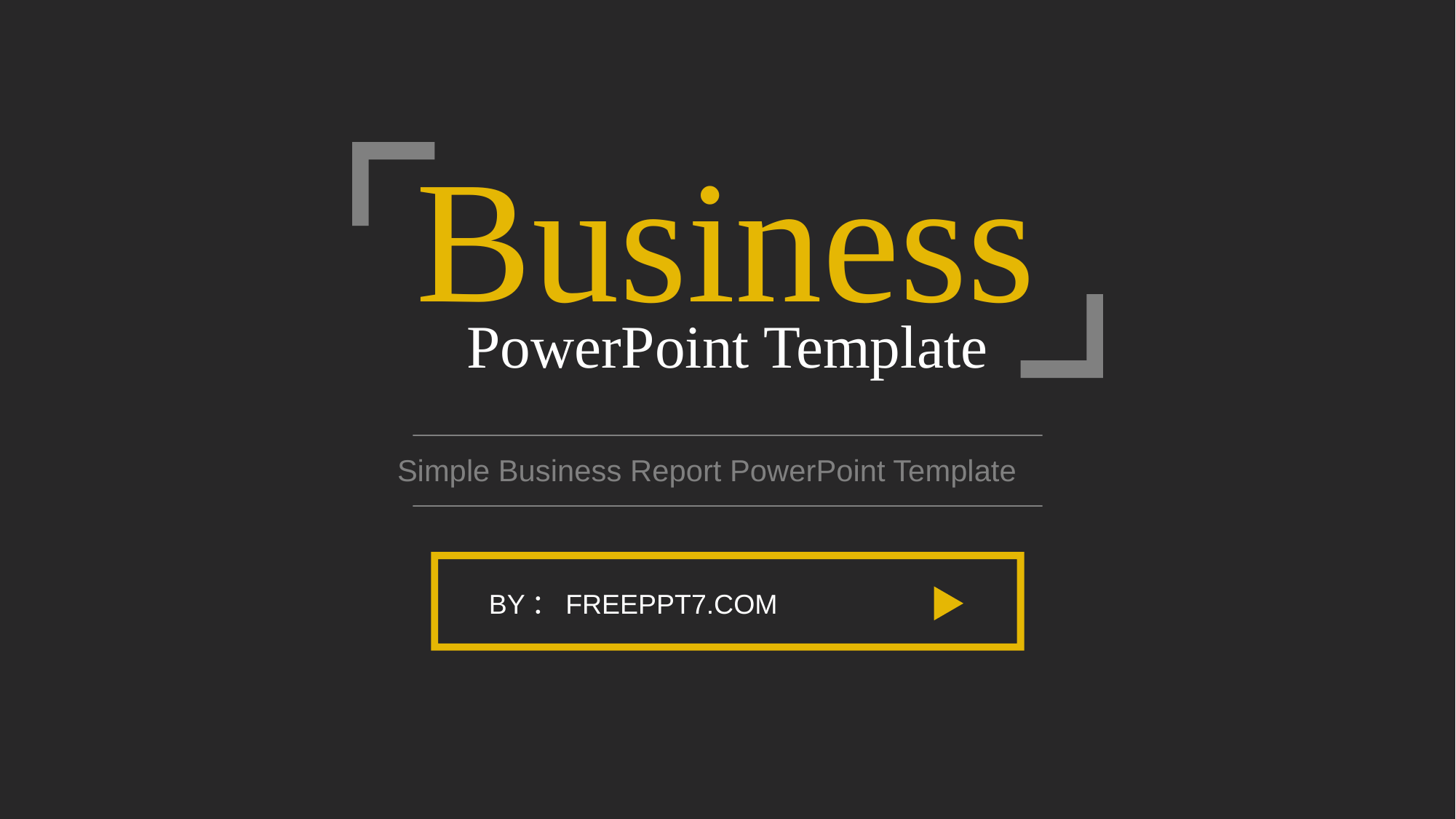

Business
PowerPoint Template
Simple Business Report PowerPoint Template
BY：FREEPPT7.COM